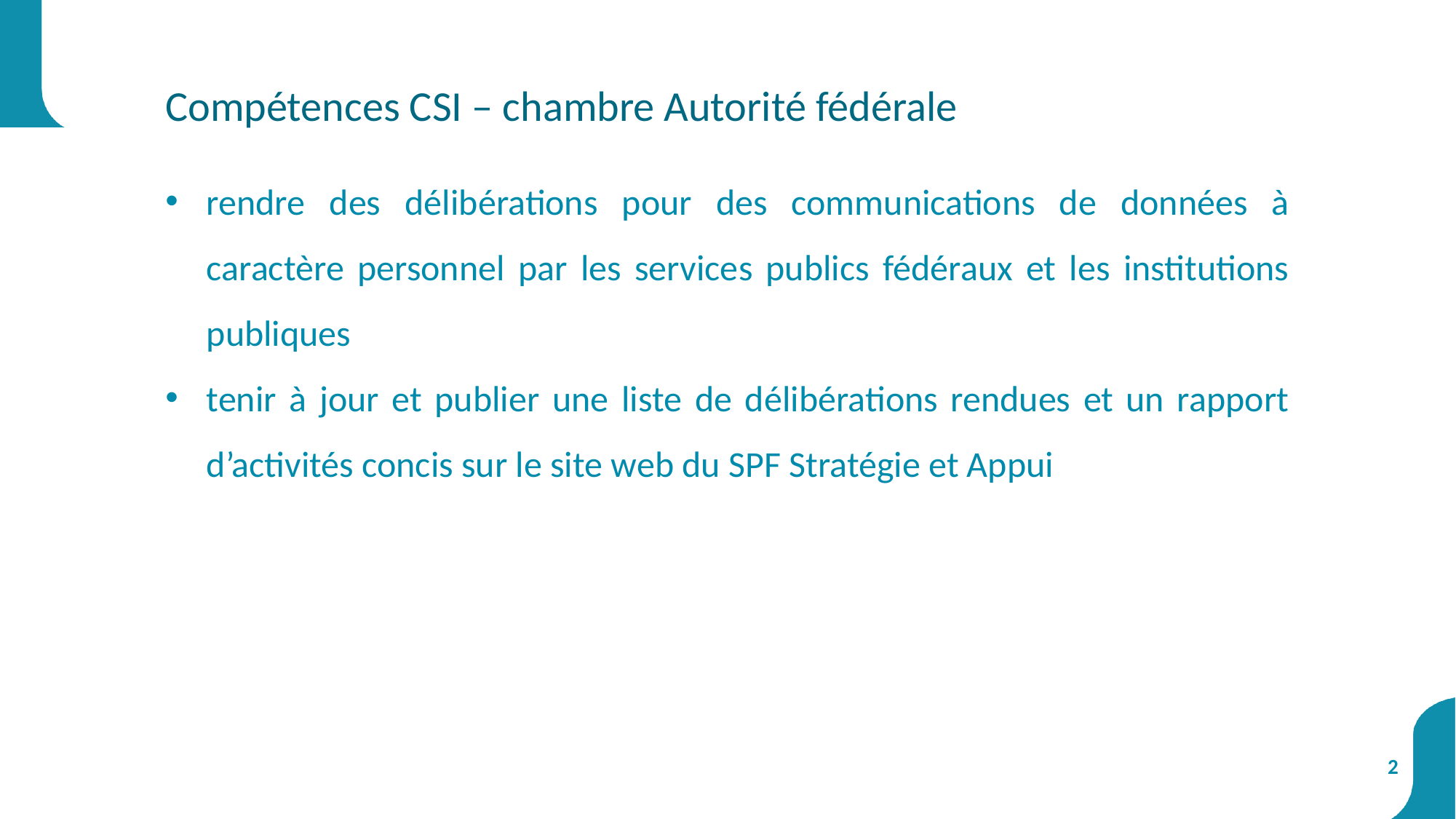

# Compétences CSI – chambre Autorité fédérale
rendre des délibérations pour des communications de données à caractère personnel par les services publics fédéraux et les institutions publiques
tenir à jour et publier une liste de délibérations rendues et un rapport d’activités concis sur le site web du SPF Stratégie et Appui

2